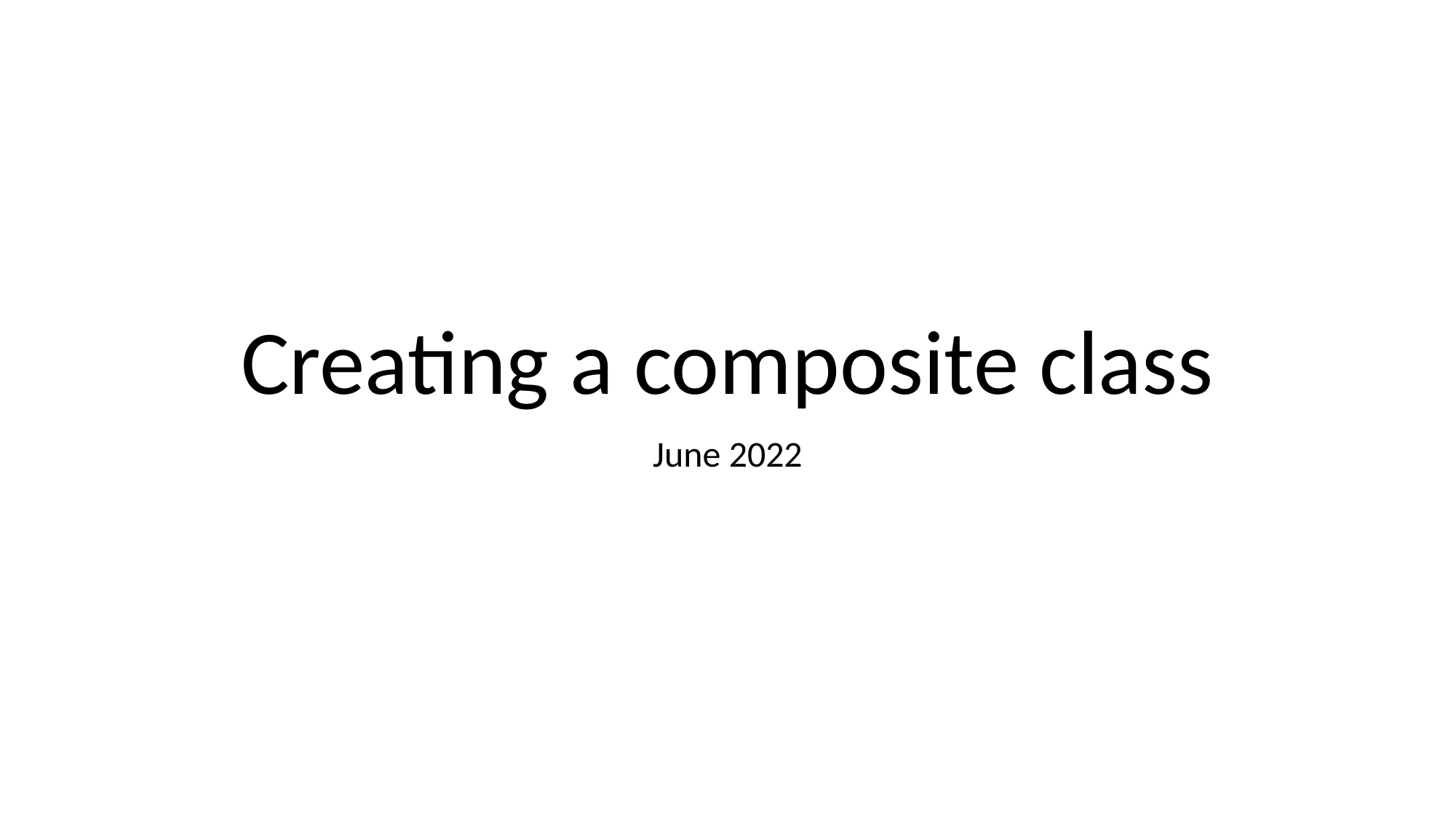

# Creating a composite class
June 2022